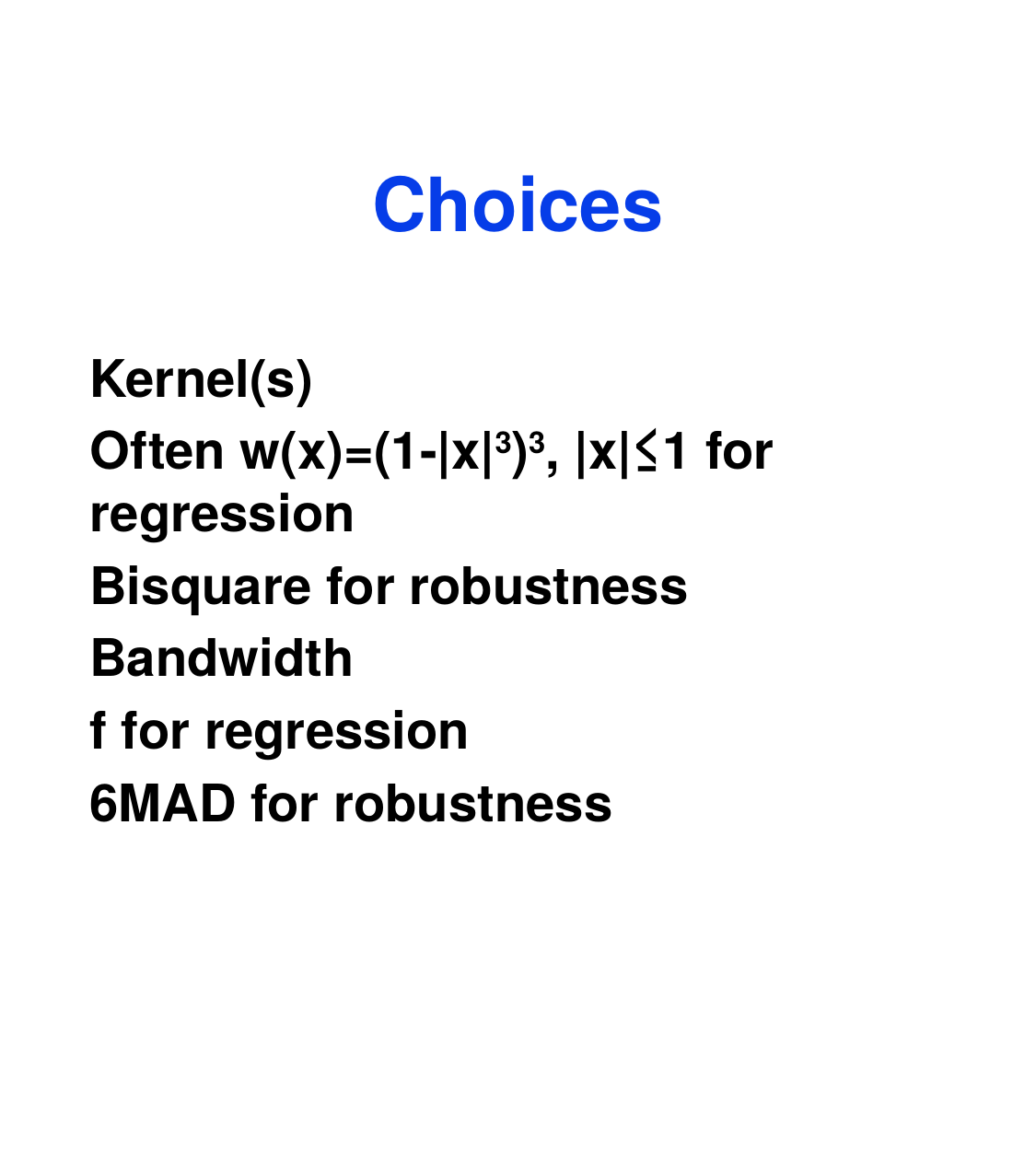

# Choices
Kernel(s)
Often w(x)=(1-|x|3)3, |x|≤1 for regression
Bisquare for robustness
Bandwidth
f for regression
6MAD for robustness